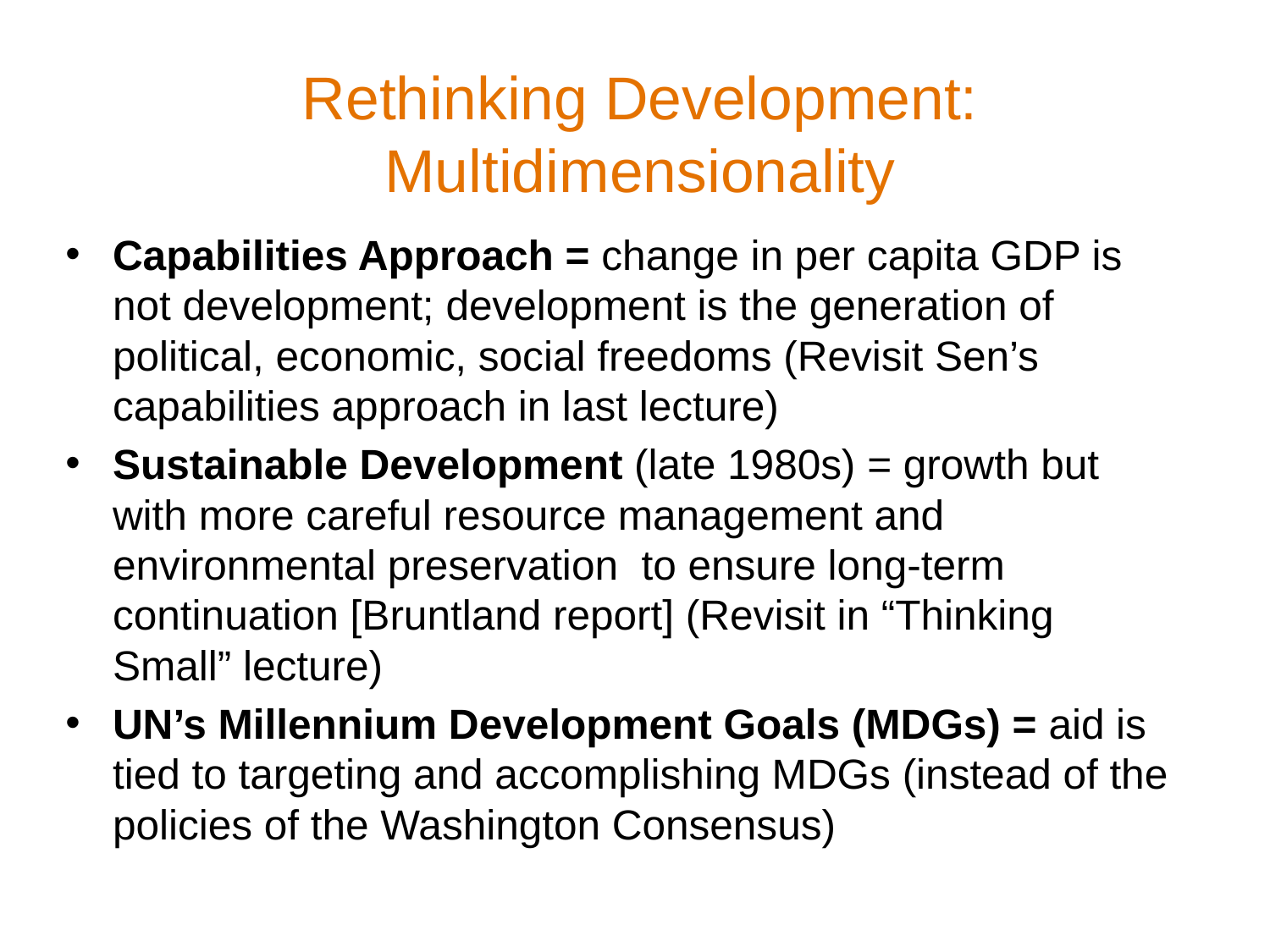

# Rethinking Development: Multidimensionality
Capabilities Approach = change in per capita GDP is not development; development is the generation of political, economic, social freedoms (Revisit Sen’s capabilities approach in last lecture)
Sustainable Development (late 1980s) = growth but with more careful resource management and environmental preservation  to ensure long-term continuation [Bruntland report] (Revisit in “Thinking Small” lecture)
UN’s Millennium Development Goals (MDGs) = aid is tied to targeting and accomplishing MDGs (instead of the policies of the Washington Consensus)